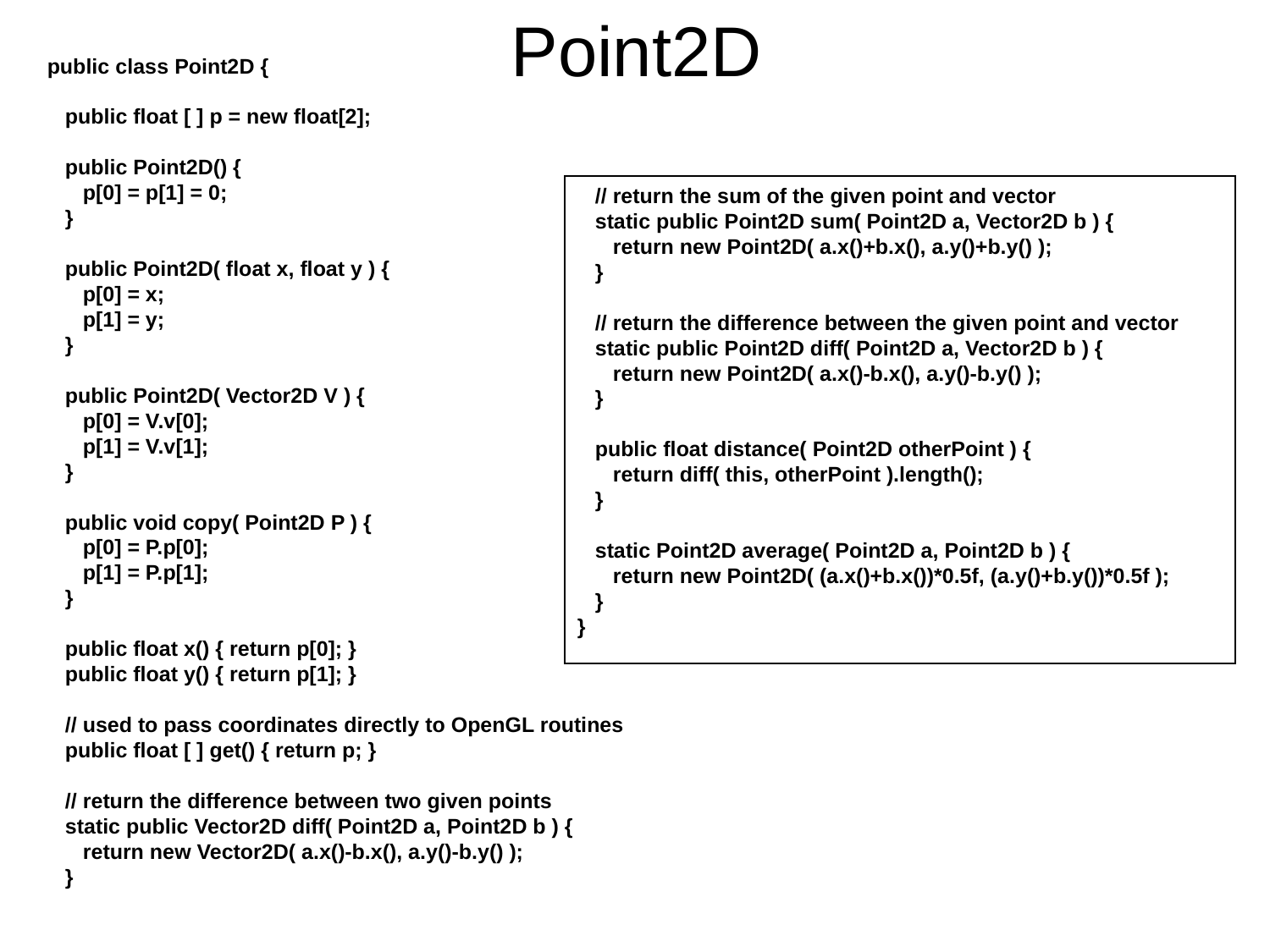

# Point2D
public class Point2D {

   public float [ ] p = new float[2];

   public Point2D() {
      p[0] = p[1] = 0;
   }

   public Point2D( float x, float y ) {
      p[0] = x;
      p[1] = y;
   }

   public Point2D( Vector2D V ) {
      p[0] = V.v[0];
      p[1] = V.v[1];
   }

   public void copy( Point2D P ) {
      p[0] = P.p[0];
      p[1] = P.p[1];
   }

   public float x() { return p[0]; }
   public float y() { return p[1]; }

   // used to pass coordinates directly to OpenGL routines
   public float [ ] get() { return p; }

   // return the difference between two given points
   static public Vector2D diff( Point2D a, Point2D b ) {
      return new Vector2D( a.x()-b.x(), a.y()-b.y() );
   }
   // return the sum of the given point and vector
   static public Point2D sum( Point2D a, Vector2D b ) {
      return new Point2D( a.x()+b.x(), a.y()+b.y() );
   }

   // return the difference between the given point and vector
   static public Point2D diff( Point2D a, Vector2D b ) {
      return new Point2D( a.x()-b.x(), a.y()-b.y() );
   }

   public float distance( Point2D otherPoint ) {
      return diff( this, otherPoint ).length();
   }

   static Point2D average( Point2D a, Point2D b ) {
      return new Point2D( (a.x()+b.x())*0.5f, (a.y()+b.y())*0.5f );
   }
}